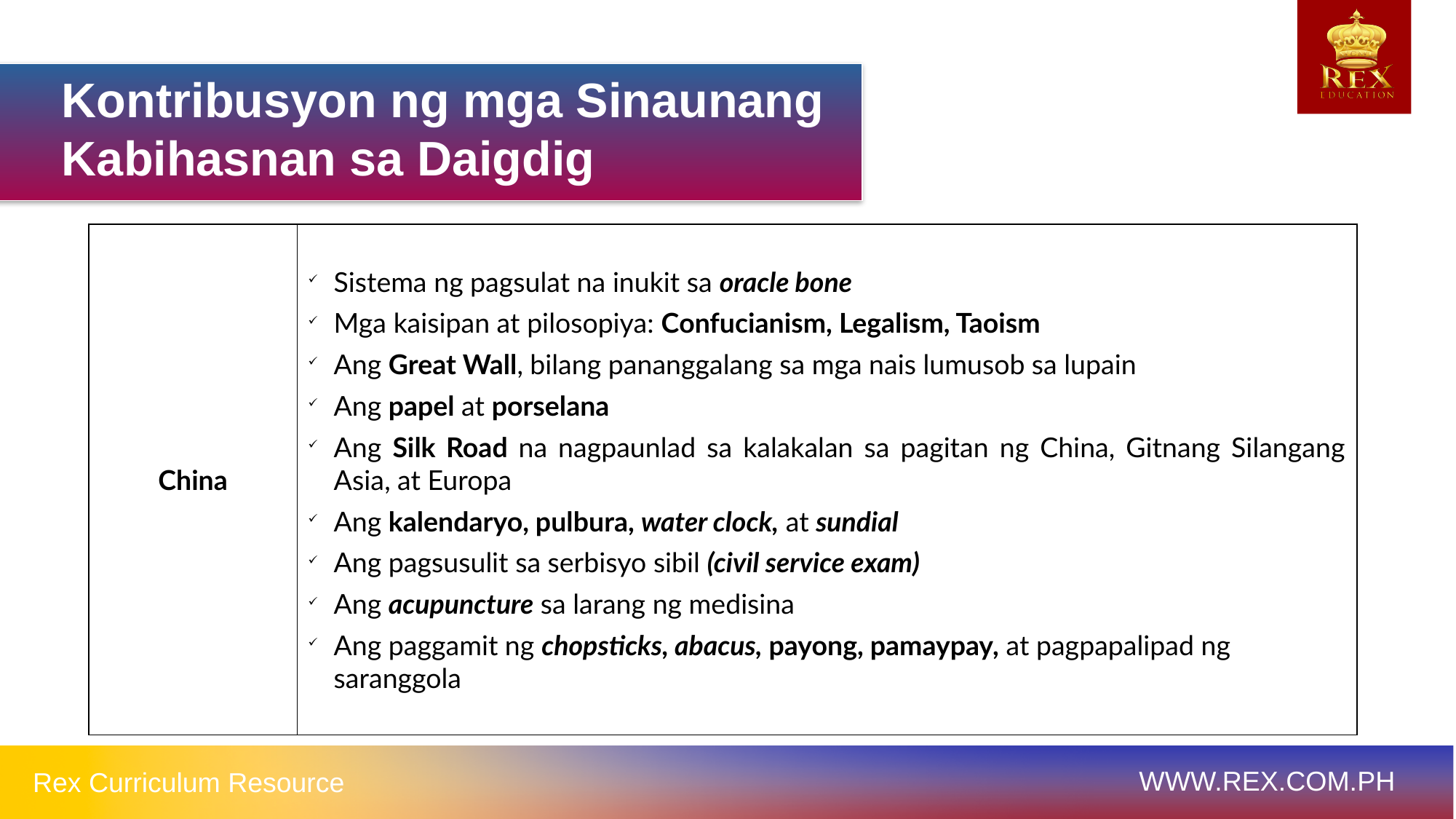

Kontribusyon ng mga Sinaunang Kabihasnan sa Daigdig

| China | Sistema ng pagsulat na inukit sa oracle bone Mga kaisipan at pilosopiya: Confucianism, Legalism, Taoism Ang Great Wall, bilang pananggalang sa mga nais lumusob sa lupain Ang papel at porselana Ang Silk Road na nagpaunlad sa kalakalan sa pagitan ng China, Gitnang Silangang Asia, at Europa Ang kalendaryo, pulbura, water clock, at sundial Ang pagsusulit sa serbisyo sibil (civil service exam) Ang acupuncture sa larang ng medisina Ang paggamit ng chopsticks, abacus, payong, pamaypay, at pagpapalipad ng saranggola |
| --- | --- |